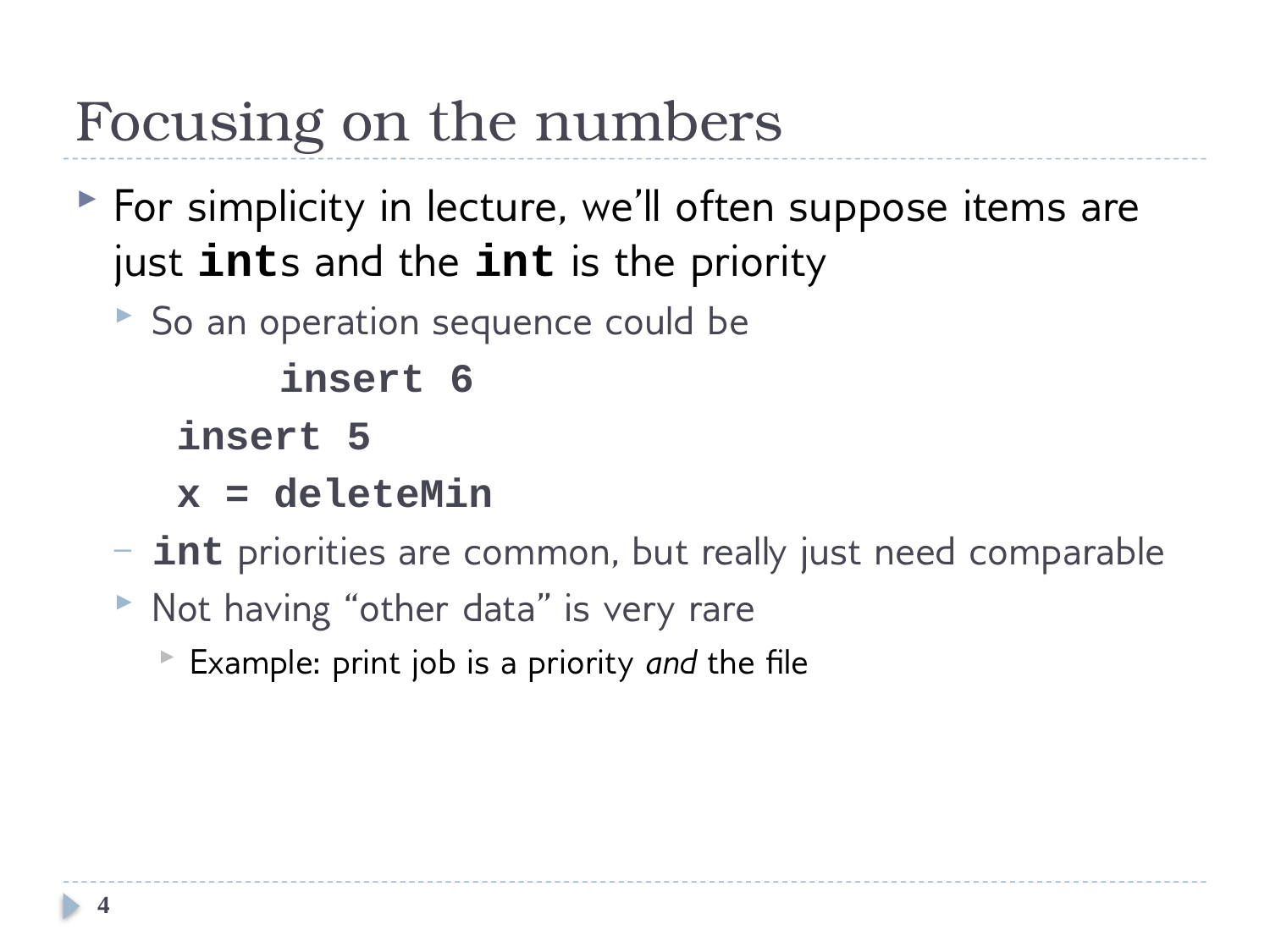

# Focusing on the numbers
For simplicity in lecture, we’ll often suppose items are just ints and the int is the priority
So an operation sequence could be
		insert 6
	 insert 5
	 x = deleteMin
int priorities are common, but really just need comparable
Not having “other data” is very rare
Example: print job is a priority and the file
4